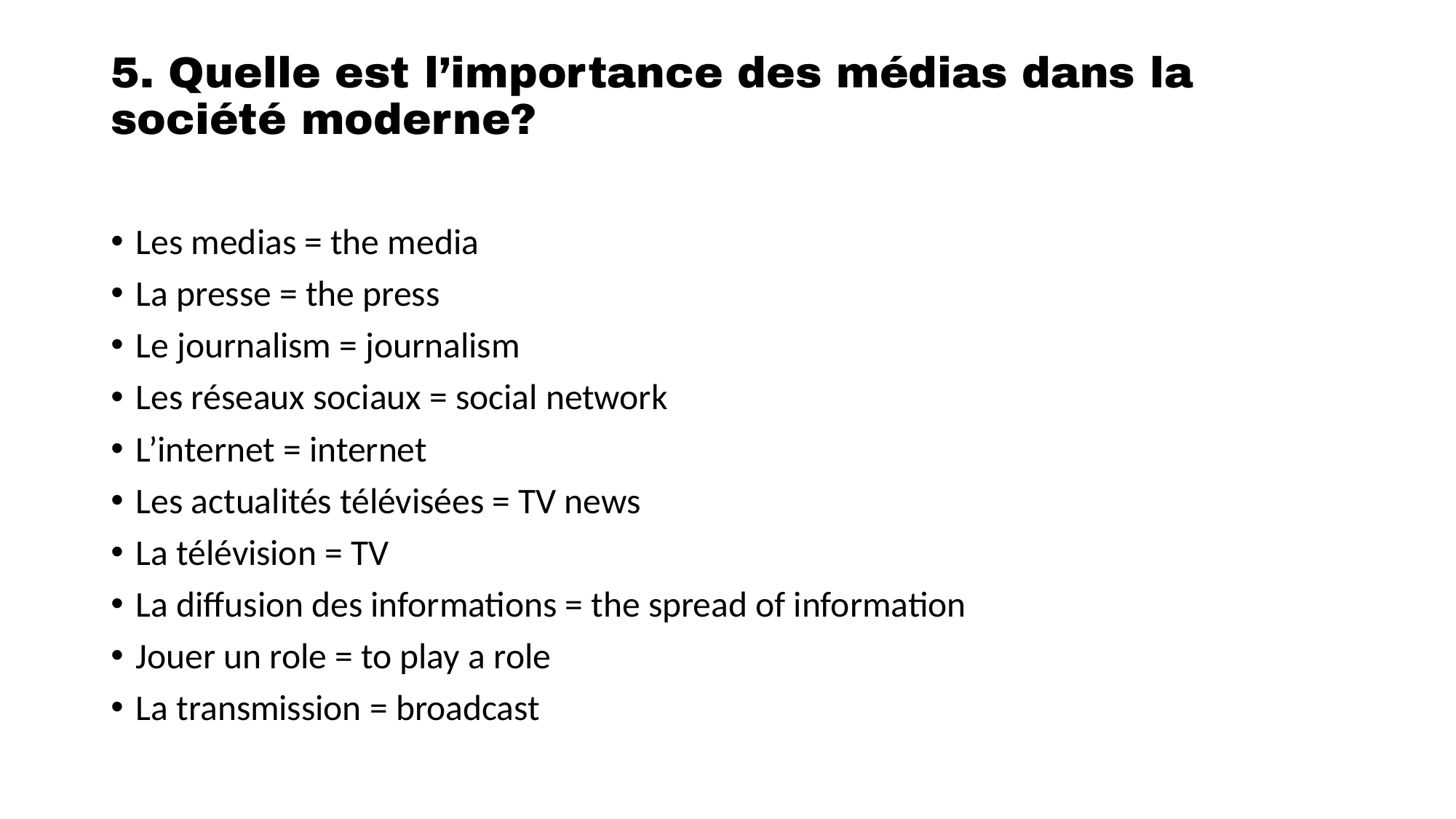

# 5. Quelle est l’importance des médias dans la société moderne?
Les medias = the media
La presse = the press
Le journalism = journalism
Les réseaux sociaux = social network
L’internet = internet
Les actualités télévisées = TV news
La télévision = TV
La diffusion des informations = the spread of information
Jouer un role = to play a role
La transmission = broadcast